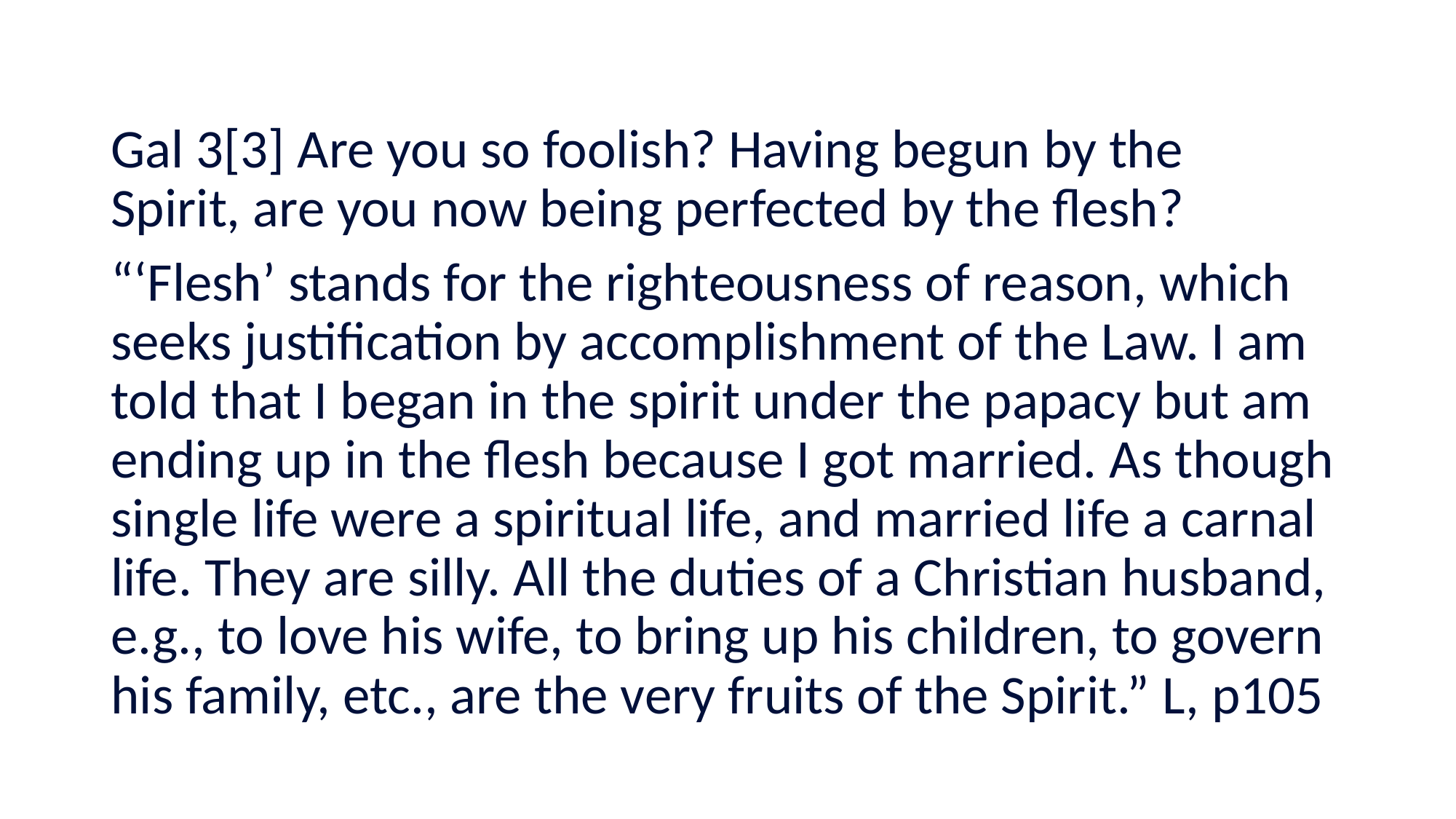

#

Gal 3[3] Are you so foolish? Having begun by the Spirit, are you now being perfected by the flesh?
“‘Flesh’ stands for the righteousness of reason, which seeks justification by accomplishment of the Law. I am told that I began in the spirit under the papacy but am ending up in the flesh because I got married. As though single life were a spiritual life, and married life a carnal life. They are silly. All the duties of a Christian husband, e.g., to love his wife, to bring up his children, to govern his family, etc., are the very fruits of the Spirit.” L, p105